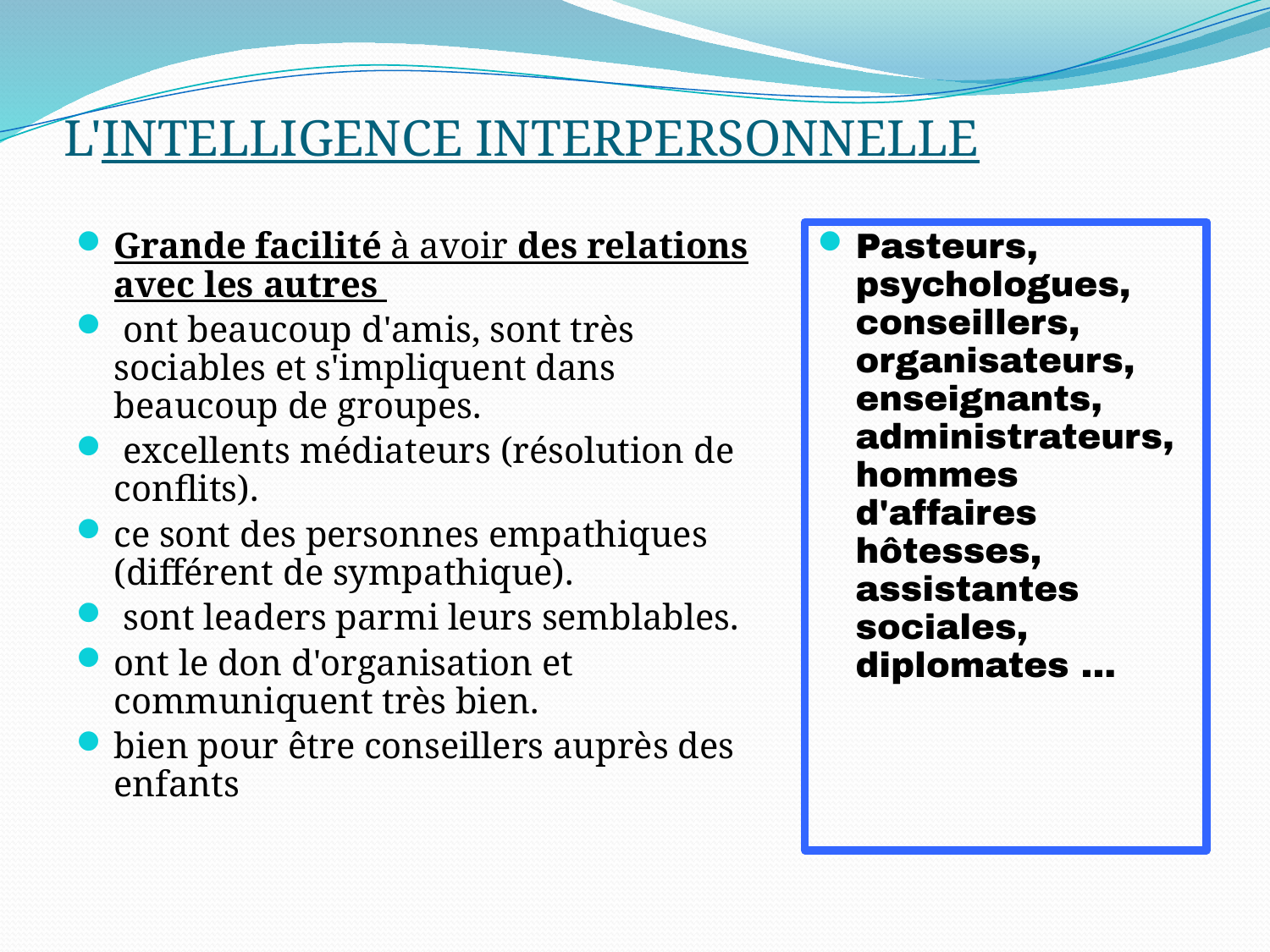

# L'INTELLIGENCE INTERPERSONNELLE
Grande facilité à avoir des relations avec les autres
 ont beaucoup d'amis, sont très sociables et s'impliquent dans beaucoup de groupes.
 excellents médiateurs (résolution de conflits).
ce sont des personnes empathiques (différent de sympathique).
 sont leaders parmi leurs semblables.
ont le don d'organisation et communiquent très bien.
bien pour être conseillers auprès des enfants

Pasteurs, psychologues, conseillers, organisateurs, enseignants, administrateurs, hommes d'affaires hôtesses, assistantes sociales, diplomates ...